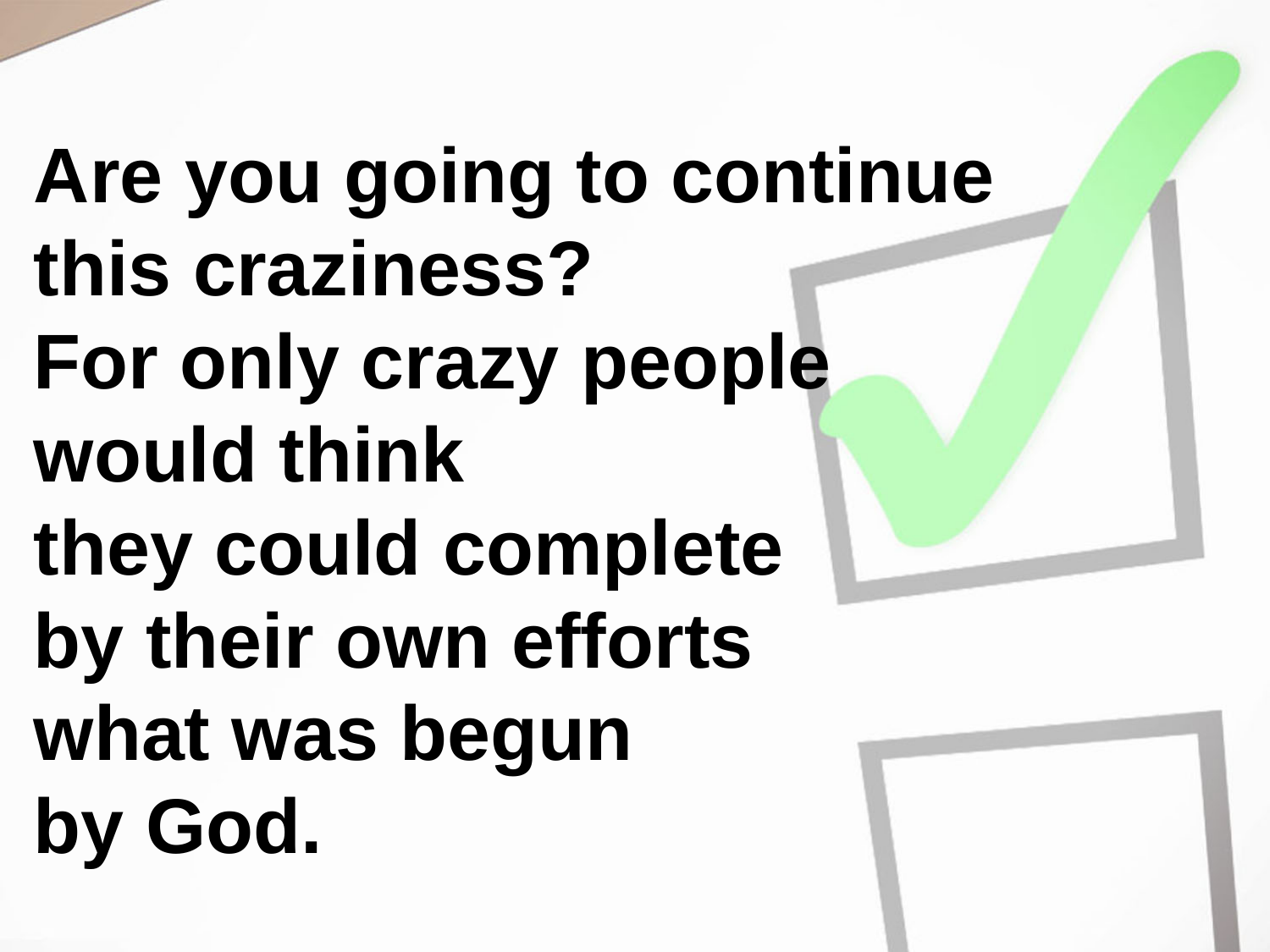

# Are you going to continue this craziness? For only crazy people would think they could complete by their own efforts what was begun by God.